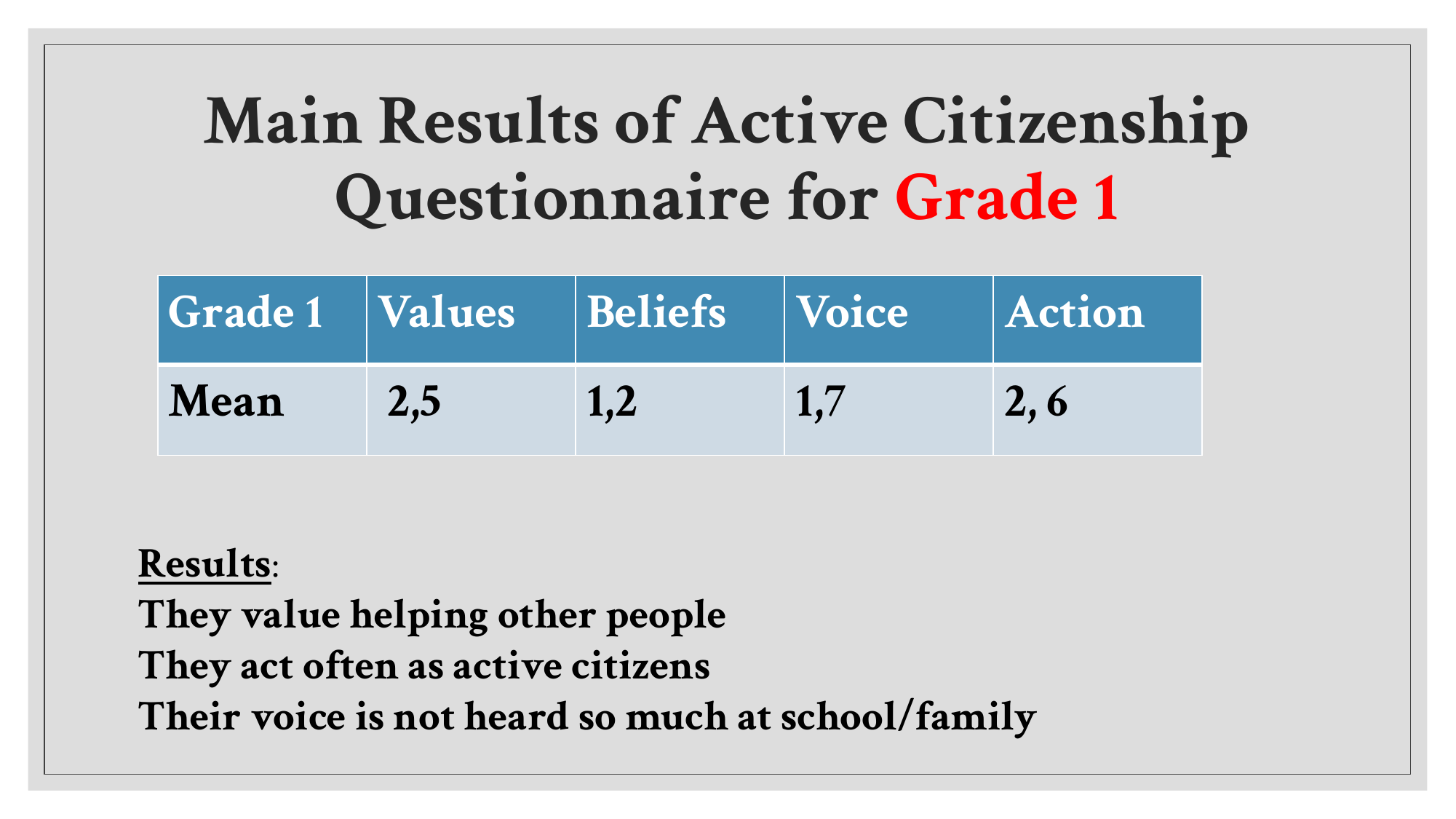

# Main Results of Active Citizenship Questionnaire for Grade 1
| Grade 1 | Values | Beliefs | Voice | Action |
| --- | --- | --- | --- | --- |
| Mean | 2,5 | 1,2 | 1,7 | 2, 6 |
Results:
They value helping other people
They act often as active citizens
Their voice is not heard so much at school/family